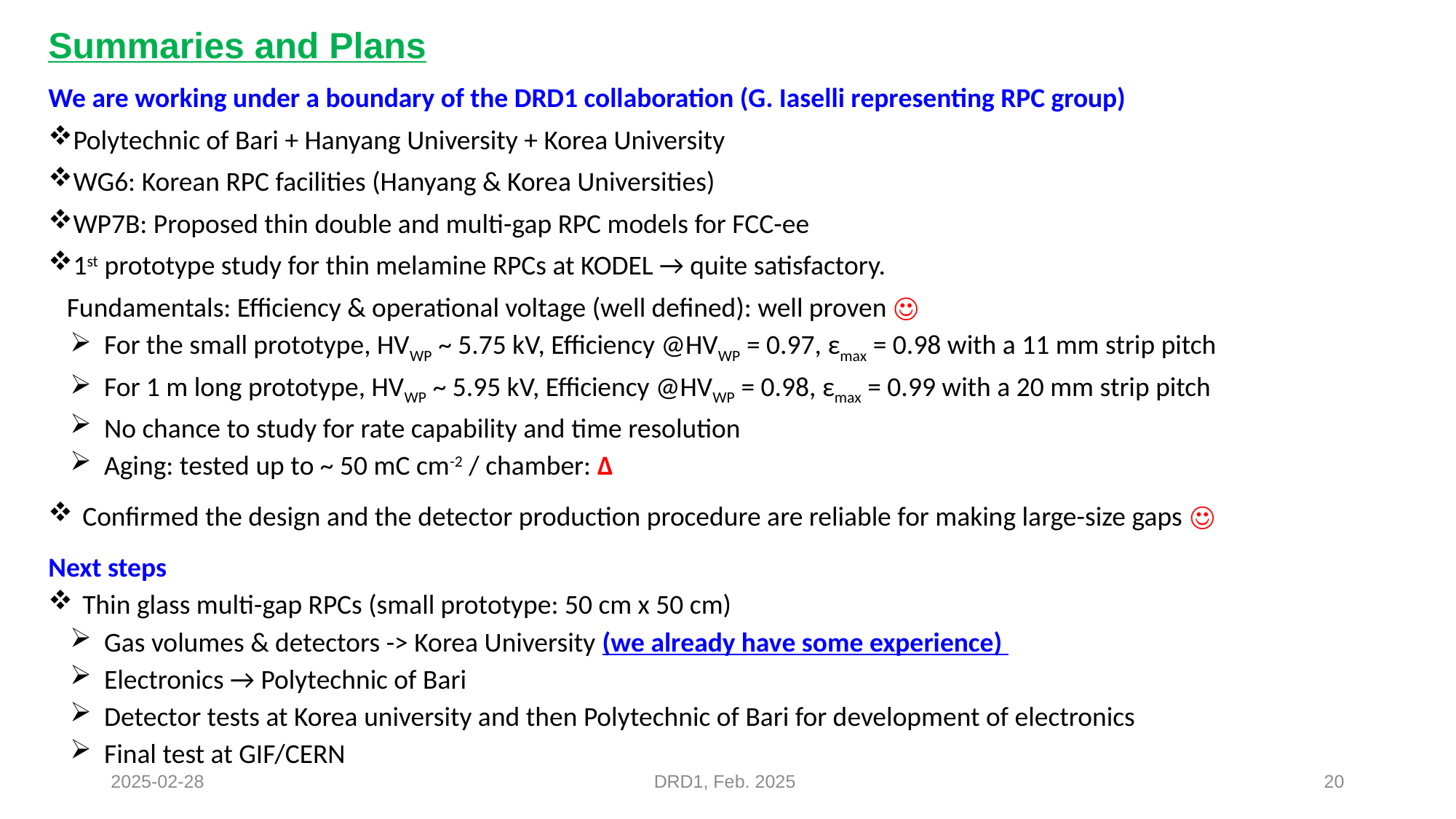

Summaries and Plans

We are working under a boundary of the DRD1 collaboration (G. Iaselli representing RPC group)
Polytechnic of Bari + Hanyang University + Korea University
WG6: Korean RPC facilities (Hanyang & Korea Universities)
WP7B: Proposed thin double and multi-gap RPC models for FCC-ee
1st prototype study for thin melamine RPCs at KODEL → quite satisfactory.
   Fundamentals: Efficiency & operational voltage (well defined): well proven ☺
For the small prototype, HVWP ~ 5.75 kV, Efficiency @HVWP = 0.97, εmax = 0.98 with a 11 mm strip pitch
For 1 m long prototype, HVWP ~ 5.95 kV, Efficiency @HVWP = 0.98, εmax = 0.99 with a 20 mm strip pitch
No chance to study for rate capability and time resolution
Aging: tested up to ~ 50 mC cm-2 / chamber: Δ
Confirmed the design and the detector production procedure are reliable for making large-size gaps ☺
Next steps
Thin glass multi-gap RPCs (small prototype: 50 cm x 50 cm)
Gas volumes & detectors -> Korea University (we already have some experience)
Electronics → Polytechnic of Bari
Detector tests at Korea university and then Polytechnic of Bari for development of electronics
Final test at GIF/CERN
2025-02-28
DRD1, Feb. 2025
20